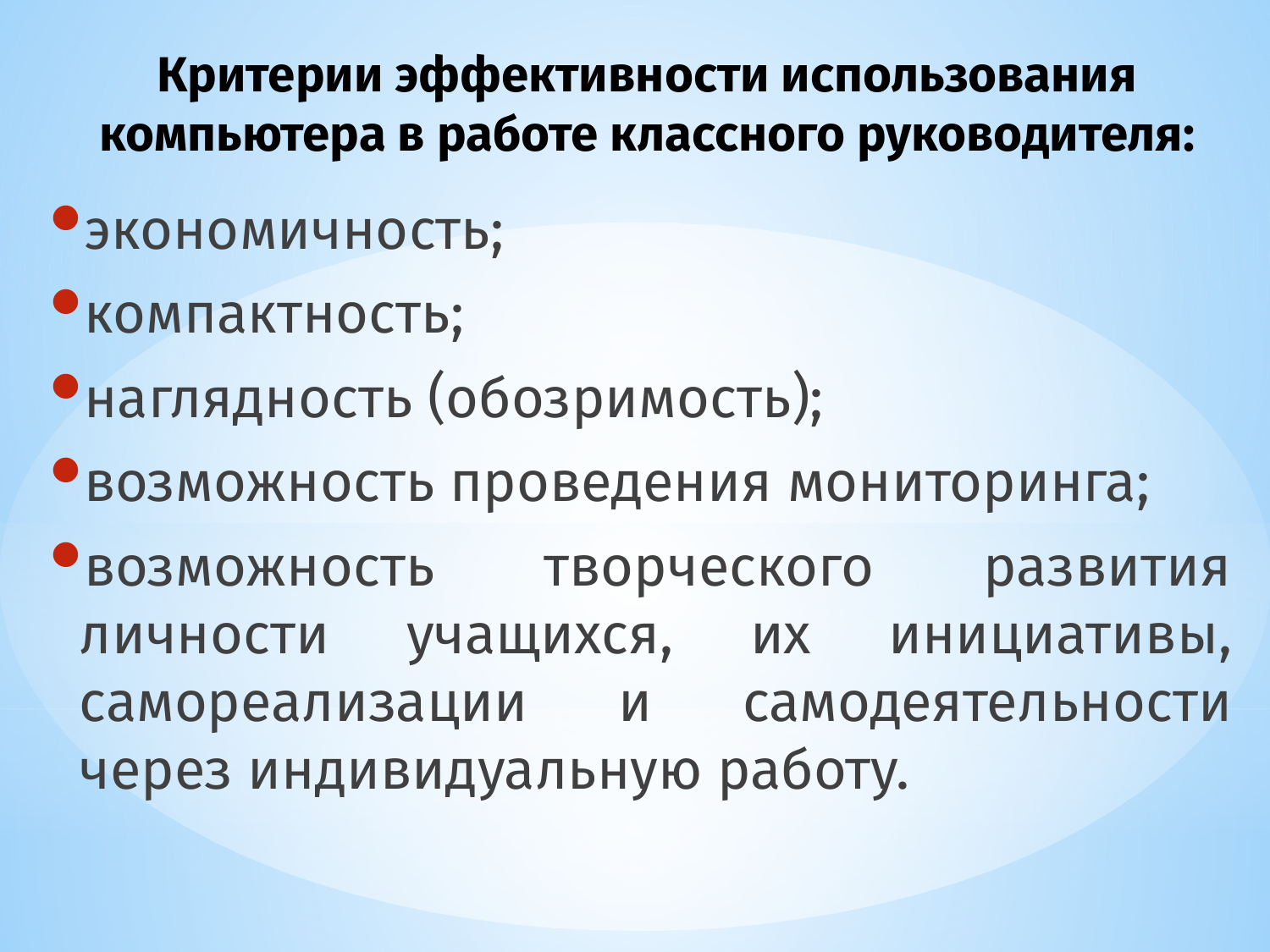

# Критерии эффективности использования компьютера в работе классного руководителя:
экономичность;
компактность;
наглядность (обозримость);
возможность проведения мониторинга;
возможность творческого развития личности учащихся, их инициативы, самореализации и самодеятельности через индивидуальную работу.